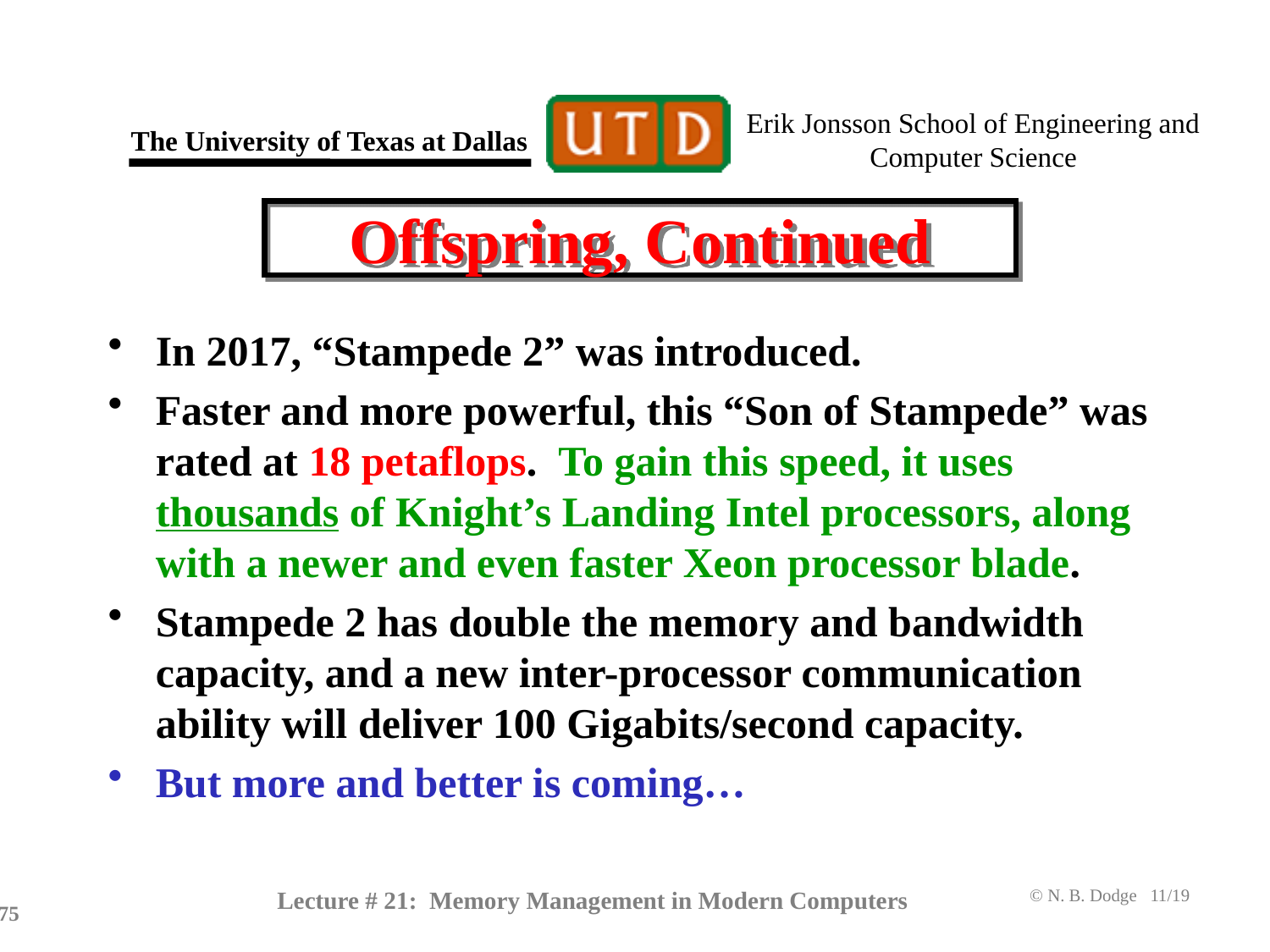

# Offspring, Continued
In 2017, “Stampede 2” was introduced.
Faster and more powerful, this “Son of Stampede” was rated at 18 petaflops.  To gain this speed, it uses thousands of Knight’s Landing Intel processors, along with a newer and even faster Xeon processor blade.
Stampede 2 has double the memory and bandwidth capacity, and a new inter-processor communication ability will deliver 100 Gigabits/second capacity.
But more and better is coming…
Lecture # 21:  Memory Management in Modern Computers